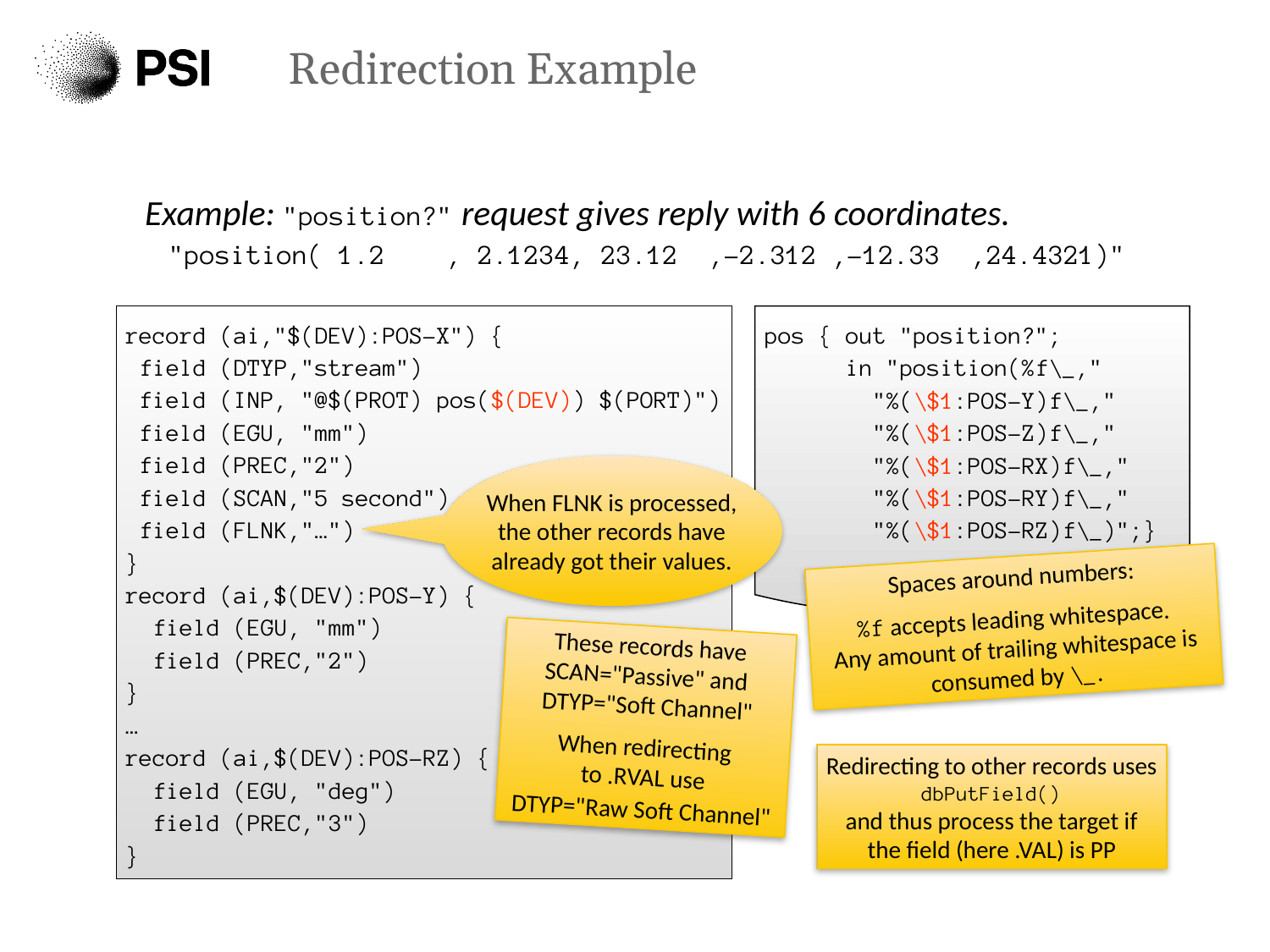

# Redirection Example
Example: "position?" request gives reply with 6 coordinates.
"position( 1.2    , 2.1234, 23.12  ,-2.312 ,-12.33  ,24.4321)"
record (ai,"$(DEV):POS-X") {
 field (DTYP,"stream")
 field (INP, "@$(PROT) pos($(DEV)) $(PORT)")
 field (EGU, "mm")
 field (PREC,"2")
 field (SCAN,"5 second")
 field (FLNK,"…")
}
record (ai,$(DEV):POS-Y) {
  field (EGU, "mm")
  field (PREC,"2")
}
…
record (ai,$(DEV):POS-RZ) {
  field (EGU, "deg")
  field (PREC,"3")
}
pos { out "position?";
      in "position(%f\_,"
        "%(\$1:POS-Y)f\_,"
        "%(\$1:POS-Z)f\_,"
        "%(\$1:POS-RX)f\_,"
        "%(\$1:POS-RY)f\_,"
        "%(\$1:POS-RZ)f\_)";}
When FLNK is processed,
the other records have
already got their values.
Spaces around numbers:
%f accepts leading whitespace.
Any amount of trailing whitespace is consumed by \_.

These records have
SCAN="Passive" and
DTYP="Soft Channel"
When redirecting
to .RVAL use
DTYP="Raw Soft Channel"
Redirecting to other records uses dbPutField()
and thus process the target if
the field (here .VAL) is PP